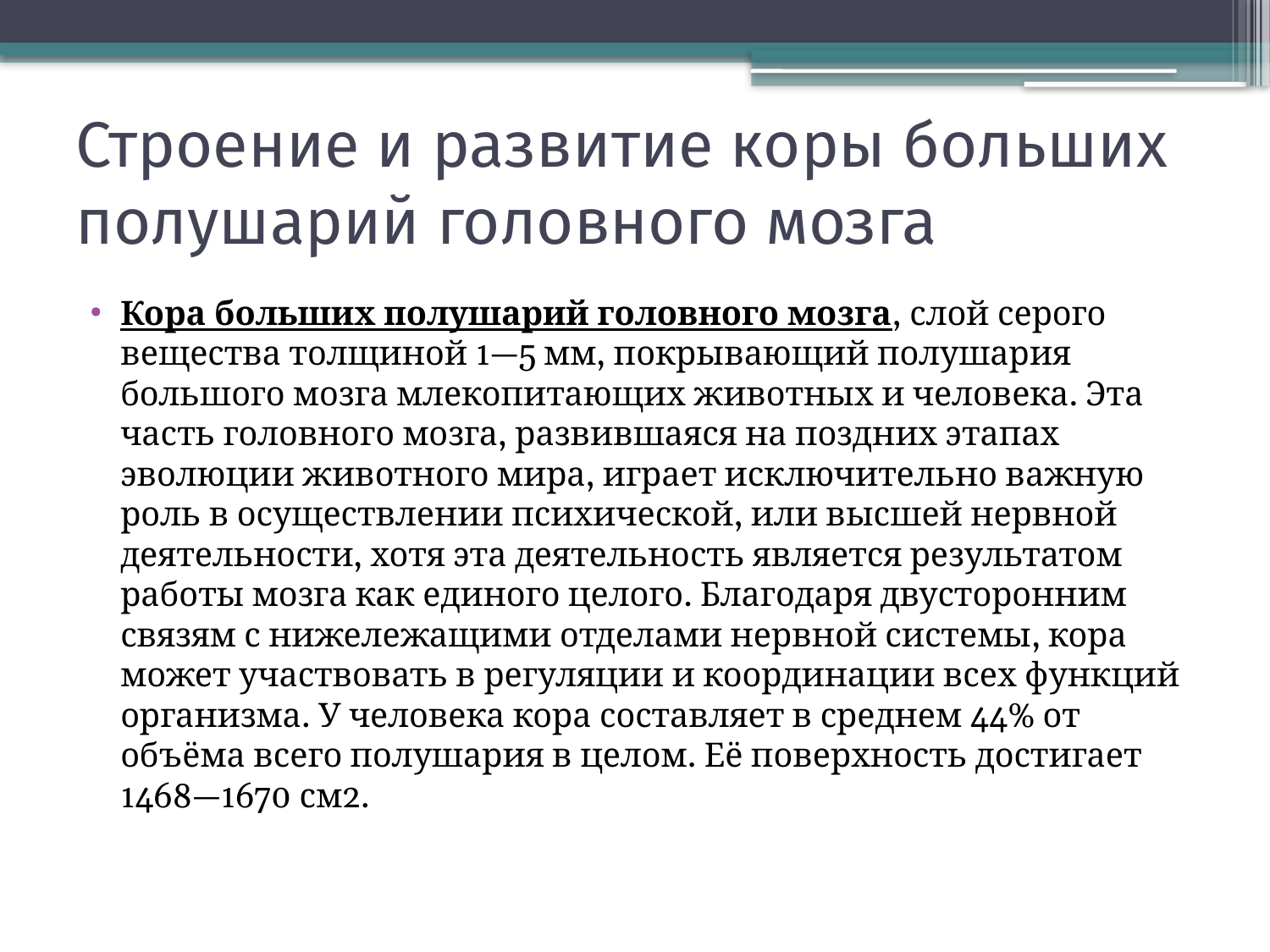

# Строение и развитие коры больших полушарий головного мозга
Кора больших полушарий головного мозга, слой серого вещества толщиной 1—5 мм, покрывающий полушария большого мозга млекопитающих животных и человека. Эта часть головного мозга, развившаяся на поздних этапах эволюции животного мира, играет исключительно важную роль в осуществлении психической, или высшей нервной деятельности, хотя эта деятельность является результатом работы мозга как единого целого. Благодаря двусторонним связям с нижележащими отделами нервной системы, кора может участвовать в регуляции и координации всех функций организма. У человека кора составляет в среднем 44% от объёма всего полушария в целом. Её поверхность достигает 1468—1670 см2.